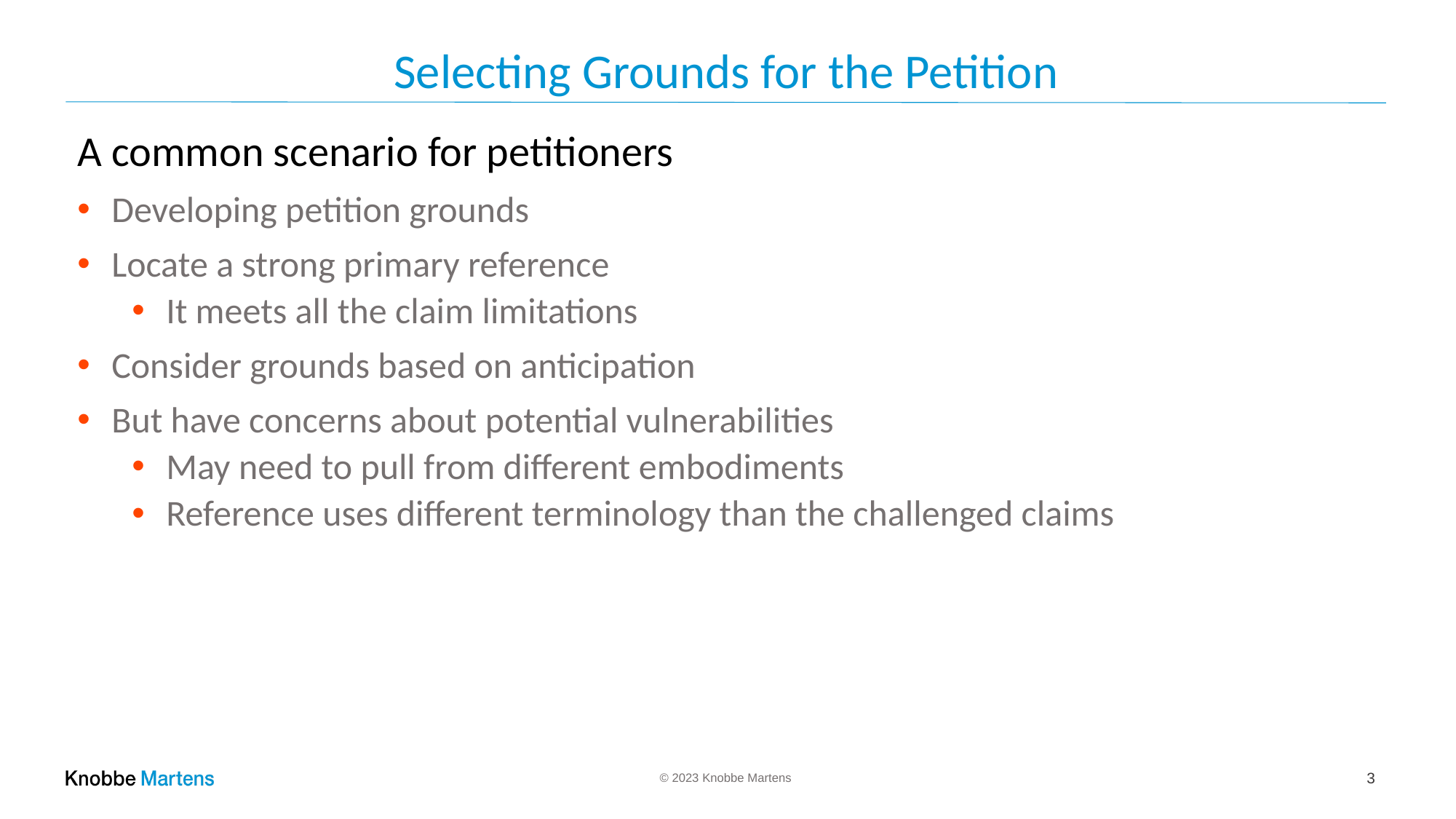

# Selecting Grounds for the Petition
A common scenario for petitioners
Developing petition grounds
Locate a strong primary reference
It meets all the claim limitations
Consider grounds based on anticipation
But have concerns about potential vulnerabilities
May need to pull from different embodiments
Reference uses different terminology than the challenged claims
3